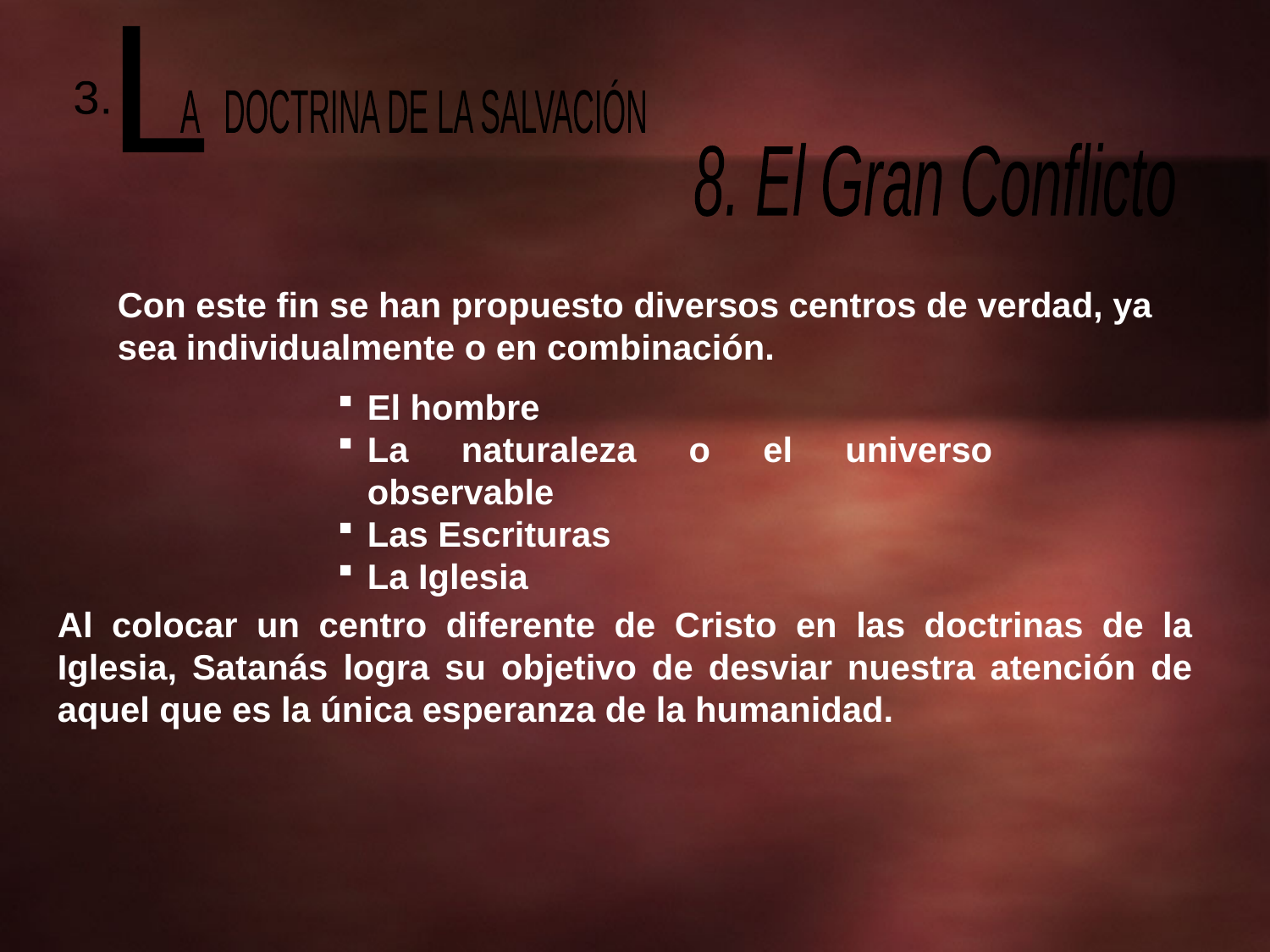

L
   A   DOCTRINA DE LA SALVACIÓN
3.
8. El Gran Conflicto
Con este fin se han propuesto diversos centros de verdad, ya sea individualmente o en combinación.
El hombre
La naturaleza o el universo observable
Las Escrituras
La Iglesia
Al colocar un centro diferente de Cristo en las doctrinas de la Iglesia, Satanás logra su objetivo de desviar nuestra atención de aquel que es la única esperanza de la humanidad.